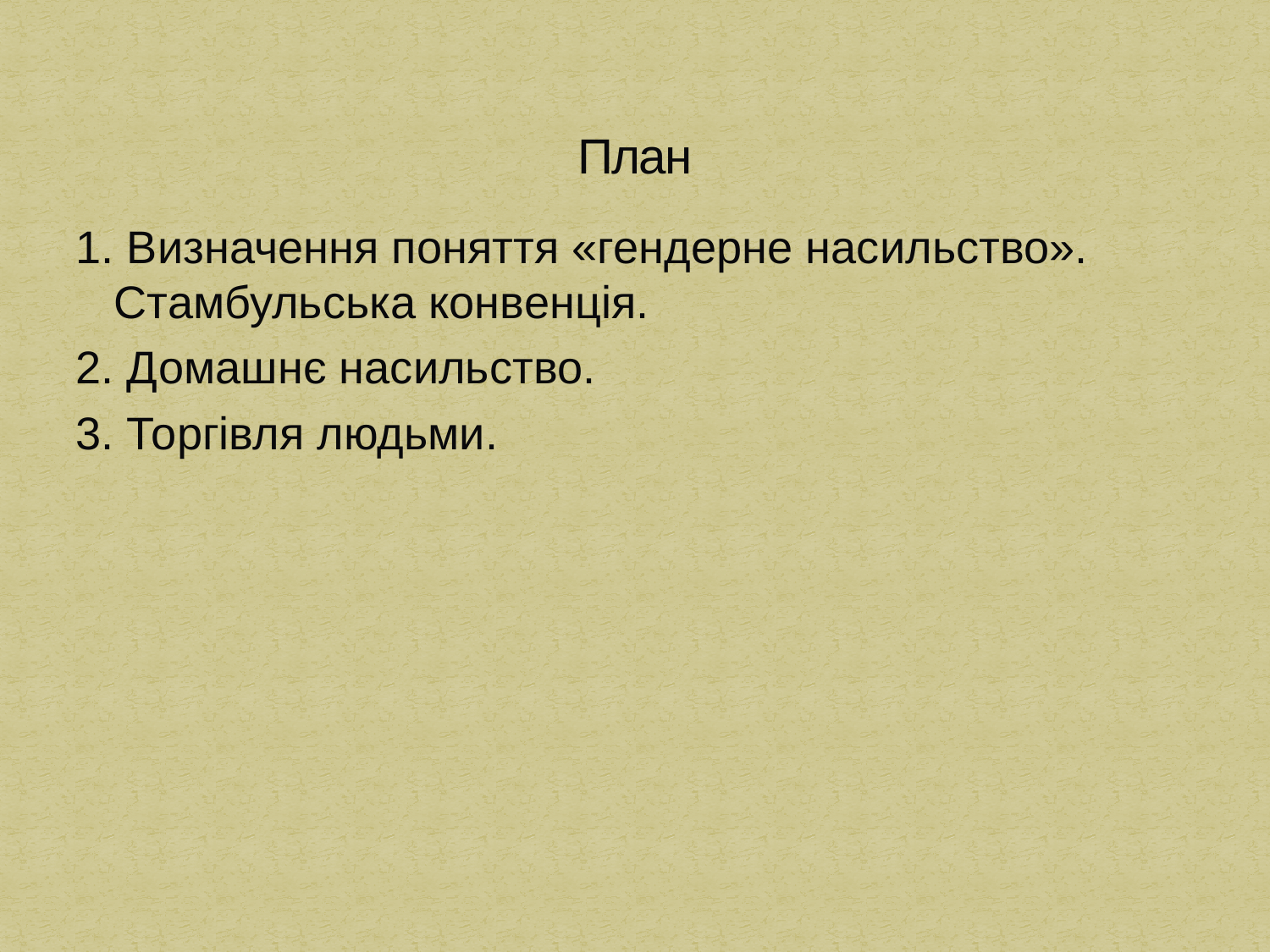

# План
1. Визначення поняття «гендерне насильство». Стамбульська конвенція.
2. Домашнє насильство.
3. Торгівля людьми.